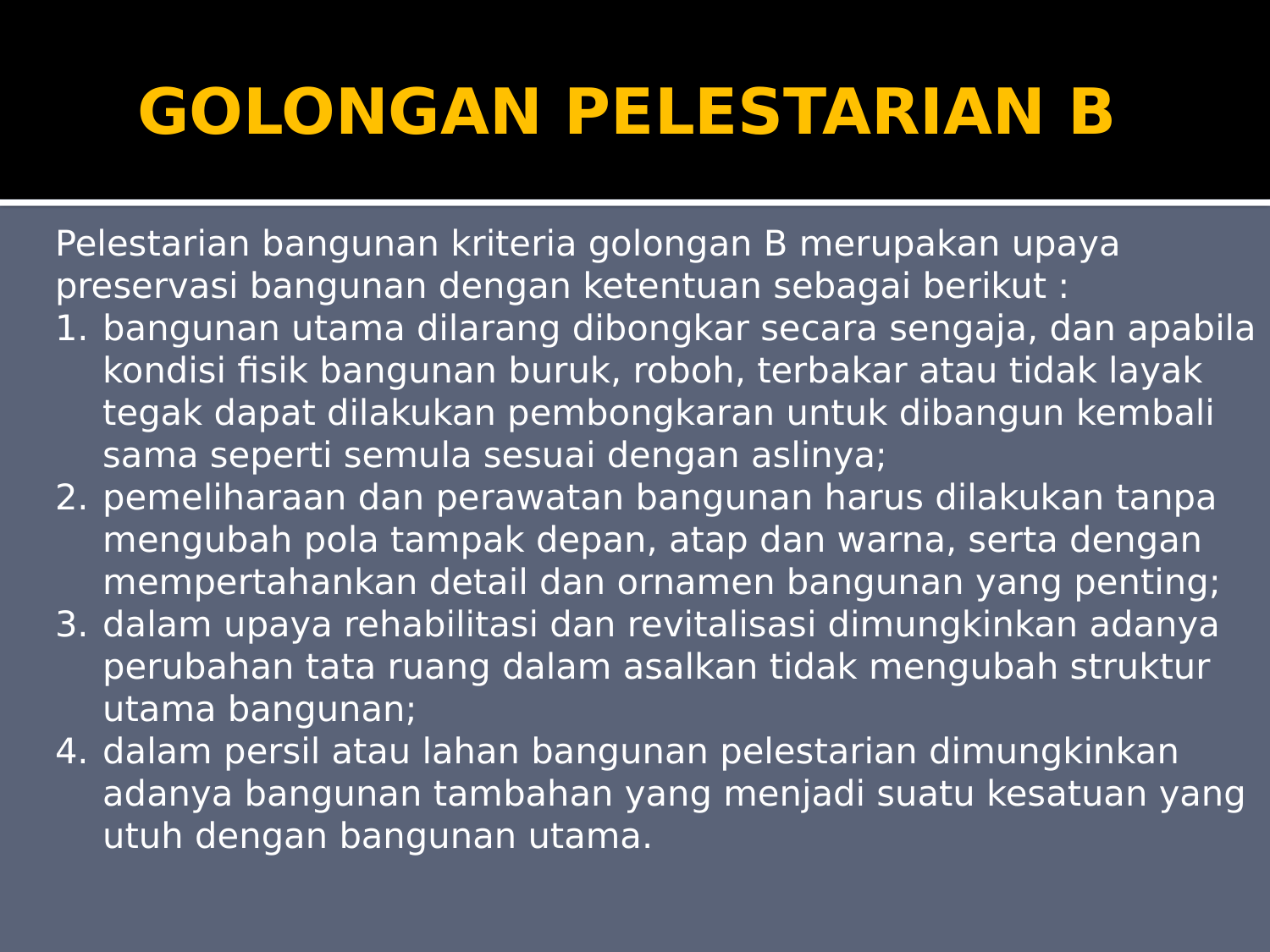

# GOLONGAN PELESTARIAN B
Pelestarian bangunan kriteria golongan B merupakan upaya preservasi bangunan dengan ketentuan sebagai berikut :
bangunan utama dilarang dibongkar secara sengaja, dan apabila kondisi fisik bangunan buruk, roboh, terbakar atau tidak layak tegak dapat dilakukan pembongkaran untuk dibangun kembali sama seperti semula sesuai dengan aslinya;
pemeliharaan dan perawatan bangunan harus dilakukan tanpa mengubah pola tampak depan, atap dan warna, serta dengan mempertahankan detail dan ornamen bangunan yang penting;
dalam upaya rehabilitasi dan revitalisasi dimungkinkan adanya perubahan tata ruang dalam asalkan tidak mengubah struktur utama bangunan;
dalam persil atau lahan bangunan pelestarian dimungkinkan adanya bangunan tambahan yang menjadi suatu kesatuan yang utuh dengan bangunan utama.